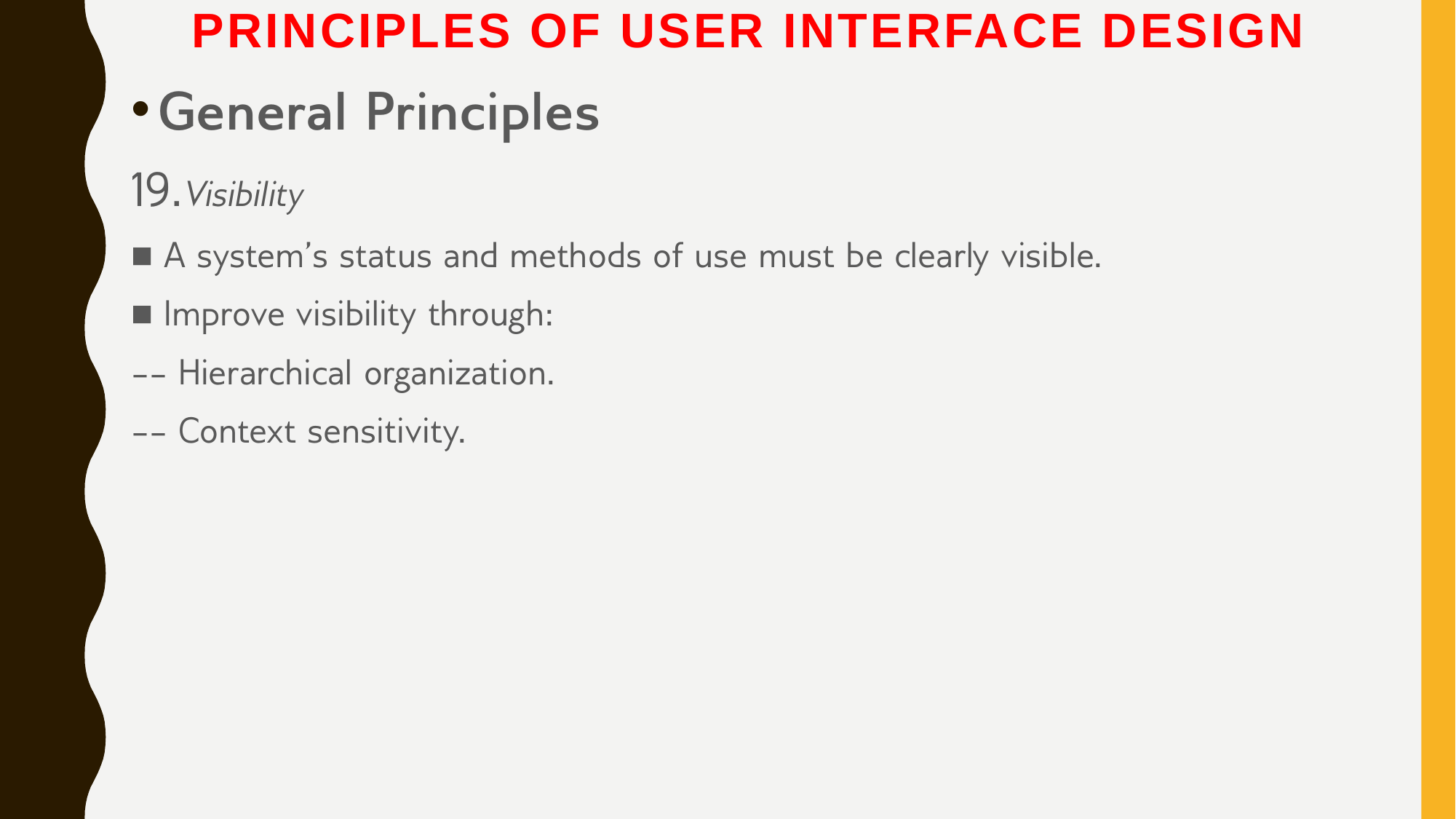

# Principles of User Interface Design
General Principles
19.Visibility
■ A system’s status and methods of use must be clearly visible.
■ Improve visibility through:
–– Hierarchical organization.
–– Context sensitivity.